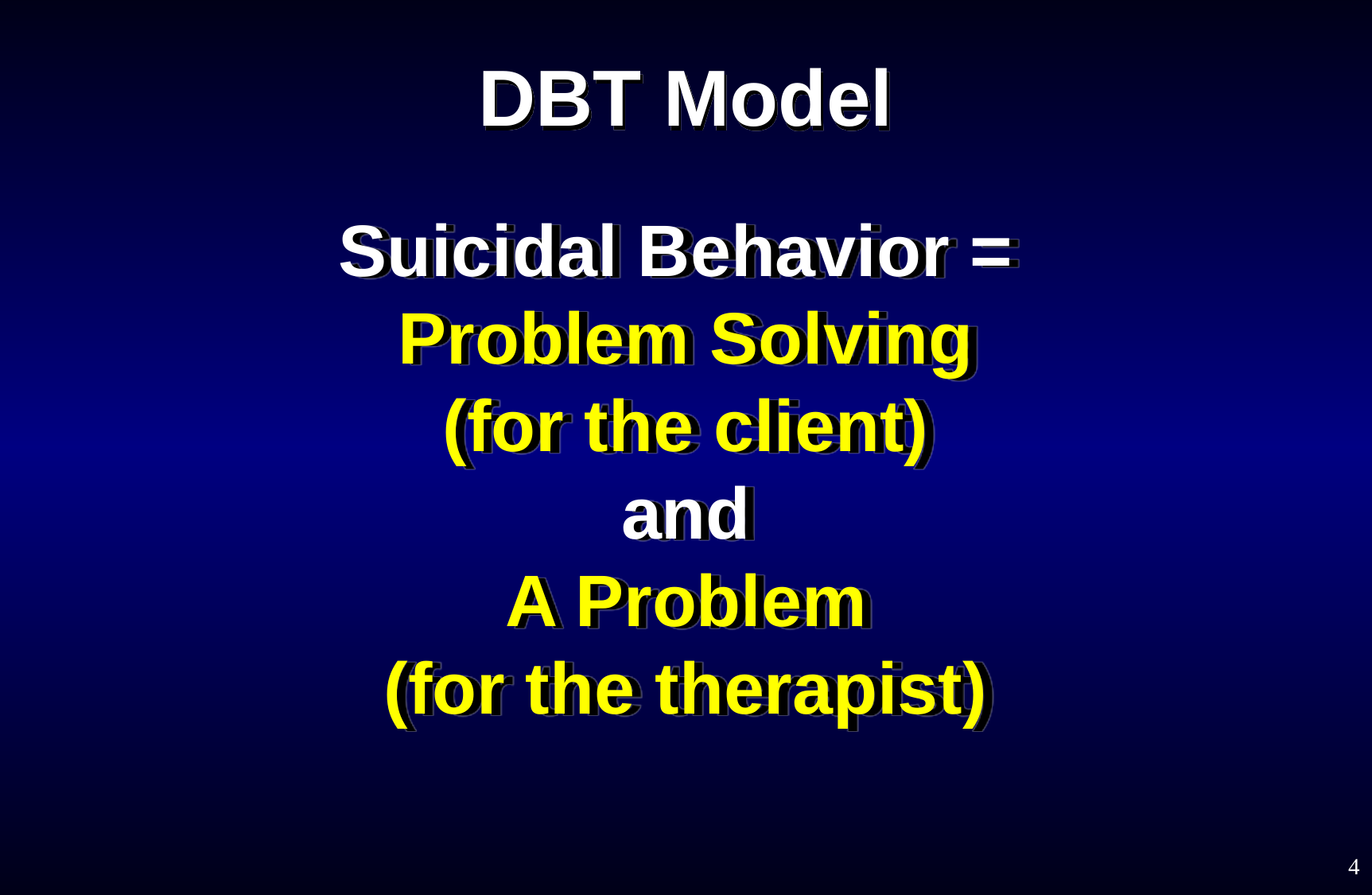

# DBT Model

Suicidal Behavior =
Problem Solving
(for the client)
and
A Problem
(for the therapist)
4